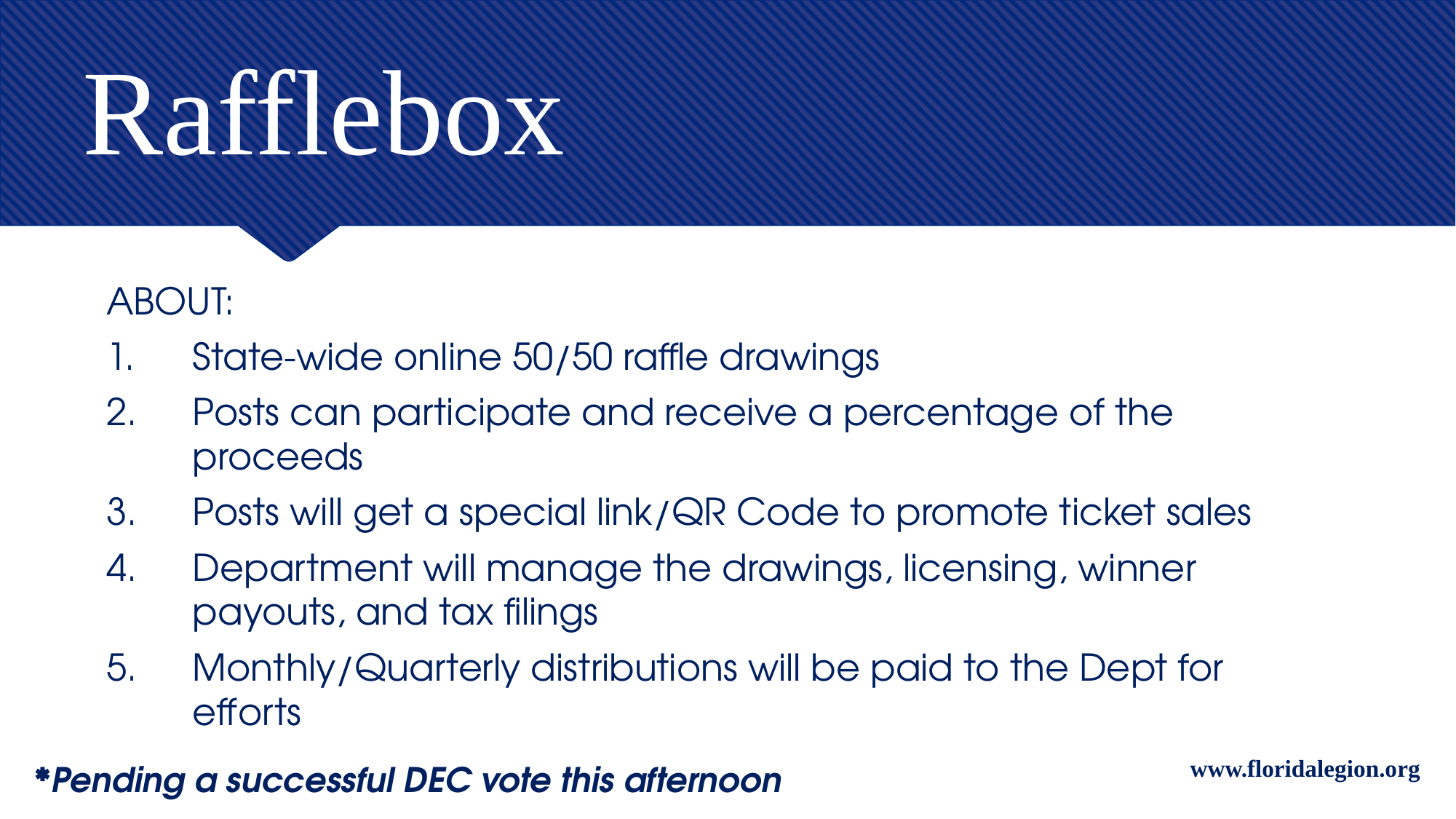

# Rafflebox
ABOUT:
State-wide online 50/50 raffle drawings
Posts can participate and receive a percentage of the proceeds
Posts will get a special link/QR Code to promote ticket sales
Department will manage the drawings, licensing, winner payouts, and tax filings
Monthly/Quarterly distributions will be paid to the Dept for efforts

www.floridalegion.org
*Pending a successful DEC vote this afternoon